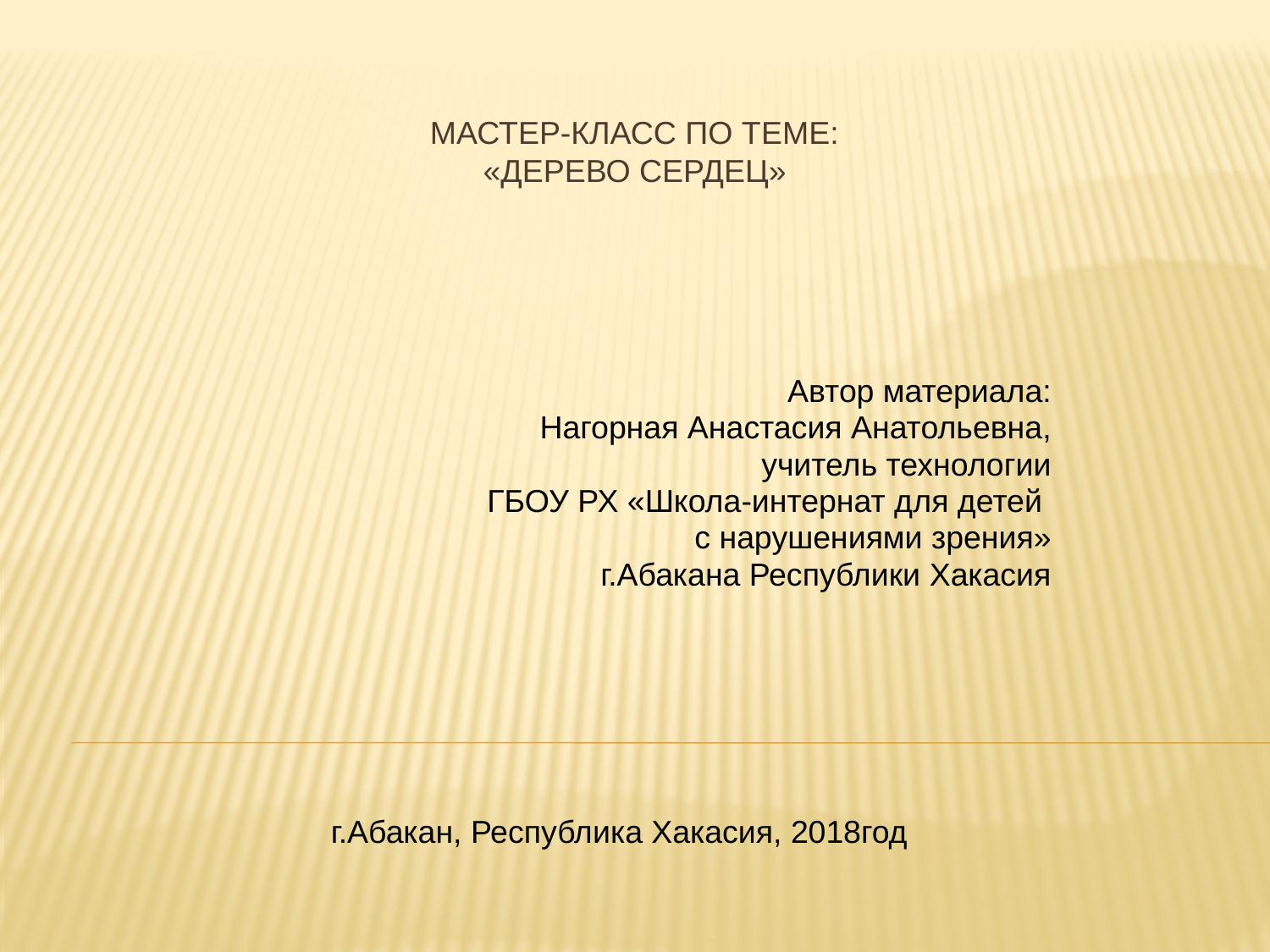

# Мастер-класс по теме: «Дерево сердец»
 Автор материала:
Нагорная Анастасия Анатольевна,
учитель технологии
ГБОУ РХ «Школа-интернат для детей
с нарушениями зрения»
 г.Абакана Республики Хакасия

г.Абакан, Республика Хакасия, 2018год